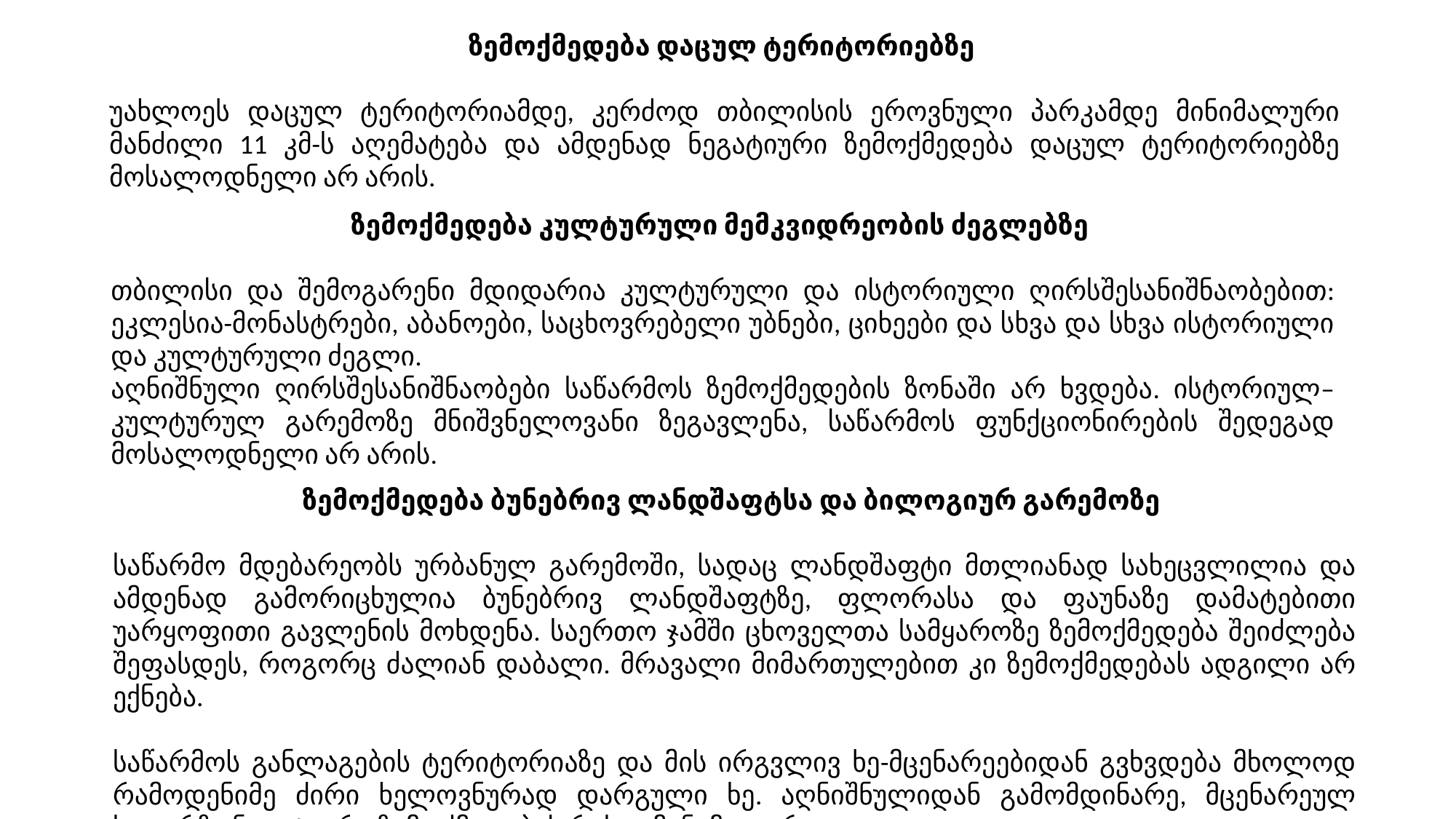

ზემოქმედება დაცულ ტერიტორიებზე

უახლოეს დაცულ ტერიტორიამდე, კერძოდ თბილისის ეროვნული პარკამდე მინიმალური მანძილი 11 კმ-ს აღემატება და ამდენად ნეგატიური ზემოქმედება დაცულ ტერიტორიებზე მოსალოდნელი არ არის.
ზემოქმედება კულტურული მემკვიდრეობის ძეგლებზე

თბილისი და შემოგარენი მდიდარია კულტურული და ისტორიული ღირსშესანიშნაობებით: ეკლესია-მონასტრები, აბანოები, საცხოვრებელი უბნები, ციხეები და სხვა და სხვა ისტორიული და კულტურული ძეგლი.
აღნიშნული ღირსშესანიშნაობები საწარმოს ზემოქმედების ზონაში არ ხვდება. ისტორიულ–კულტურულ გარემოზე მნიშვნელოვანი ზეგავლენა, საწარმოს ფუნქციონირების შედეგად მოსალოდნელი არ არის.
ზემოქმედება ბუნებრივ ლანდშაფტსა და ბილოგიურ გარემოზე

საწარმო მდებარეობს ურბანულ გარემოში, სადაც ლანდშაფტი მთლიანად სახეცვლილია და ამდენად გამორიცხულია ბუნებრივ ლანდშაფტზე, ფლორასა და ფაუნაზე დამატებითი უარყოფითი გავლენის მოხდენა. საერთო ჯამში ცხოველთა სამყაროზე ზემოქმედება შეიძლება შეფასდეს, როგორც ძალიან დაბალი. მრავალი მიმართულებით კი ზემოქმედებას ადგილი არ ექნება.

საწარმოს განლაგების ტერიტორიაზე და მის ირგვლივ ხე-მცენარეებიდან გვხვდება მხოლოდ რამოდენიმე ძირი ხელოვნურად დარგული ხე. აღნიშნულიდან გამომდინარე, მცენარეულ საფარზე ნეგატიური ზემოქმედების რისკი მინიმალურია